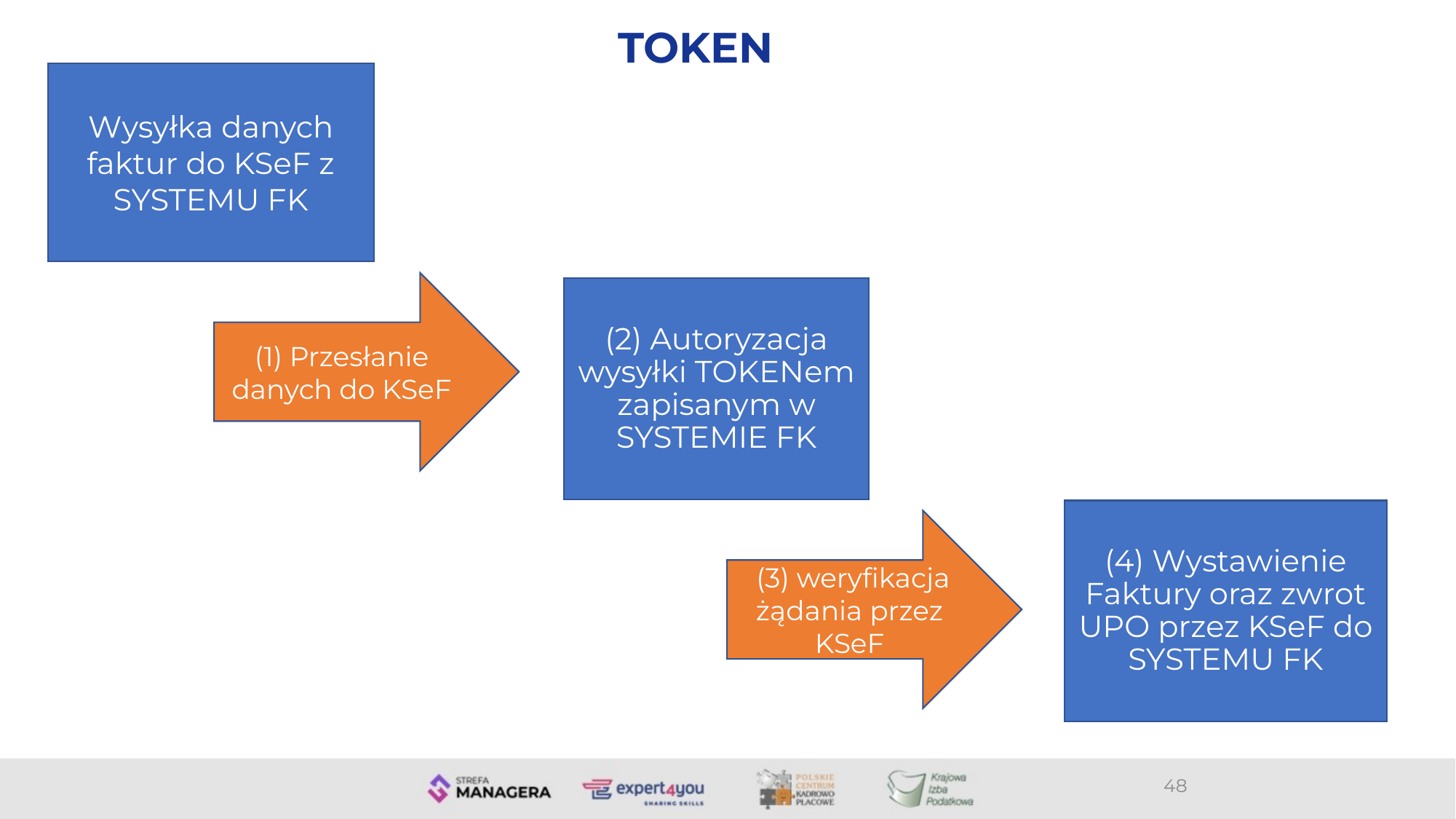

TOKEN
Wysyłka danych faktur do KSeF z SYSTEMU FK
(1) Przesłanie danych do KSeF
(2) Autoryzacja wysyłki TOKENem zapisanym w SYSTEMIE FK
(4) Wystawienie Faktury oraz zwrot UPO przez KSeF do SYSTEMU FK
 (3) weryfikacja żądania przez KSeF
48